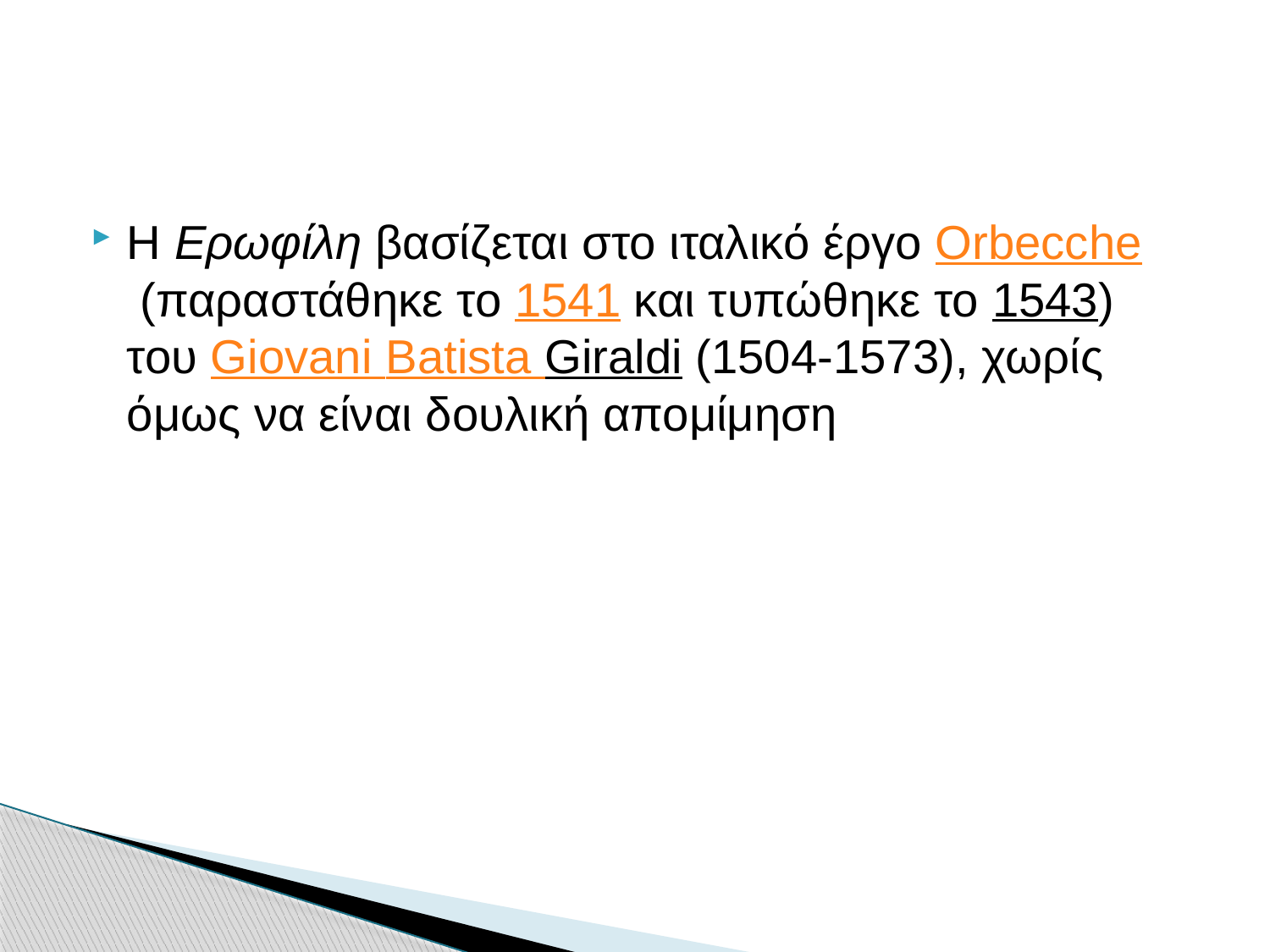

#
Η Ερωφίλη βασίζεται στο ιταλικό έργο Orbecche (παραστάθηκε το 1541 και τυπώθηκε το 1543) του Giovani Batista Giraldi (1504-1573), χωρίς όμως να είναι δουλική απομίμηση